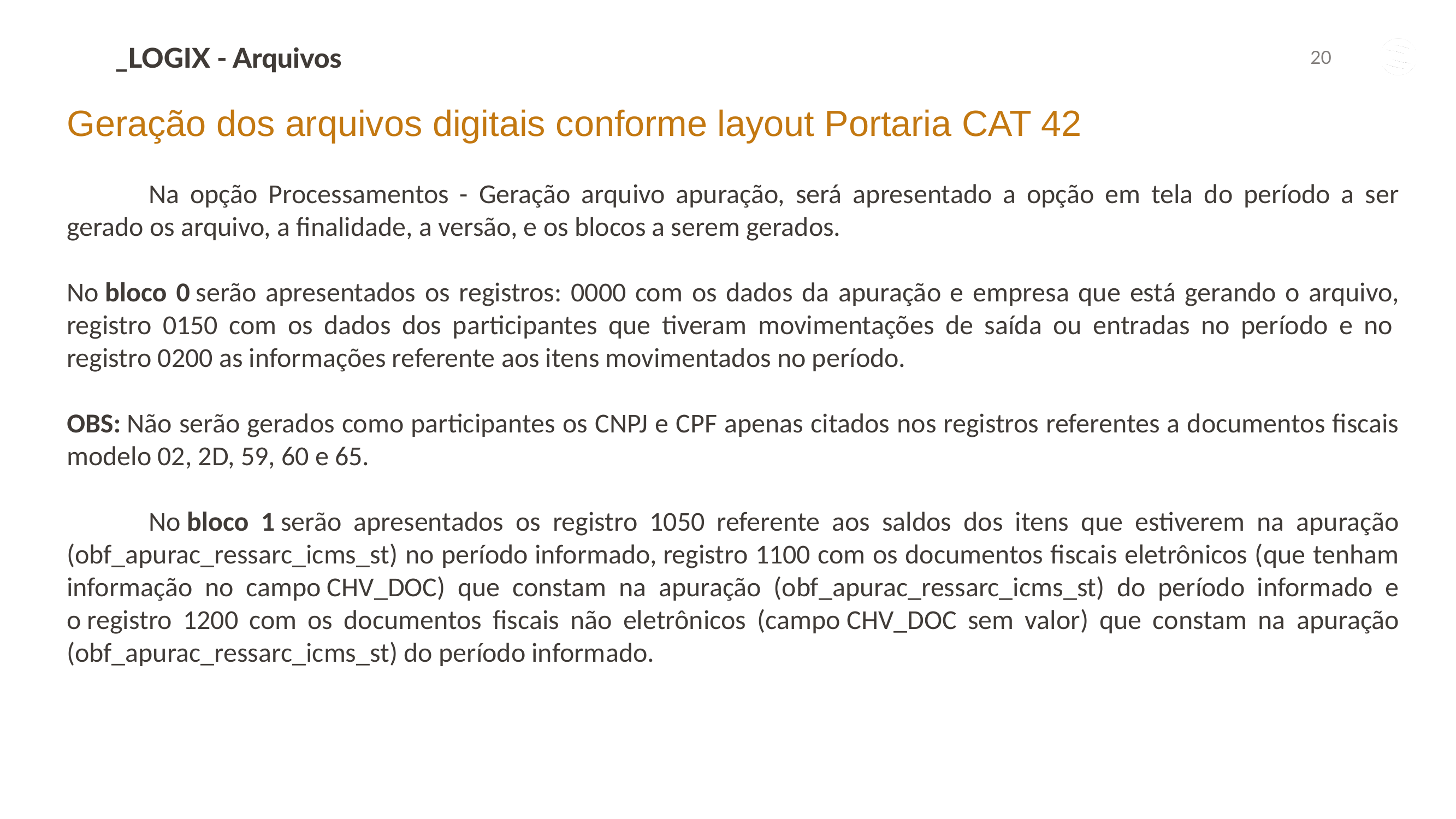

_LOGIX - Arquivos
Geração dos arquivos digitais conforme layout Portaria CAT 42

	Na opção Processamentos - Geração arquivo apuração, será apresentado a opção em tela do período a ser gerado os arquivo, a finalidade, a versão, e os blocos a serem gerados.

No bloco 0 serão apresentados os registros: 0000 com os dados da apuração e empresa que está gerando o arquivo, registro 0150 com os dados dos participantes que tiveram movimentações de saída ou entradas no período e no  registro 0200 as informações referente aos itens movimentados no período.

OBS: Não serão gerados como participantes os CNPJ e CPF apenas citados nos registros referentes a documentos fiscais modelo 02, 2D, 59, 60 e 65.

	No bloco 1 serão apresentados os registro 1050 referente aos saldos dos itens que estiverem na apuração (obf_apurac_ressarc_icms_st) no período informado, registro 1100 com os documentos fiscais eletrônicos (que tenham informação no campo CHV_DOC) que constam na apuração (obf_apurac_ressarc_icms_st) do período informado e o registro 1200 com os documentos fiscais não eletrônicos (campo CHV_DOC sem valor) que constam na apuração (obf_apurac_ressarc_icms_st) do período informado.